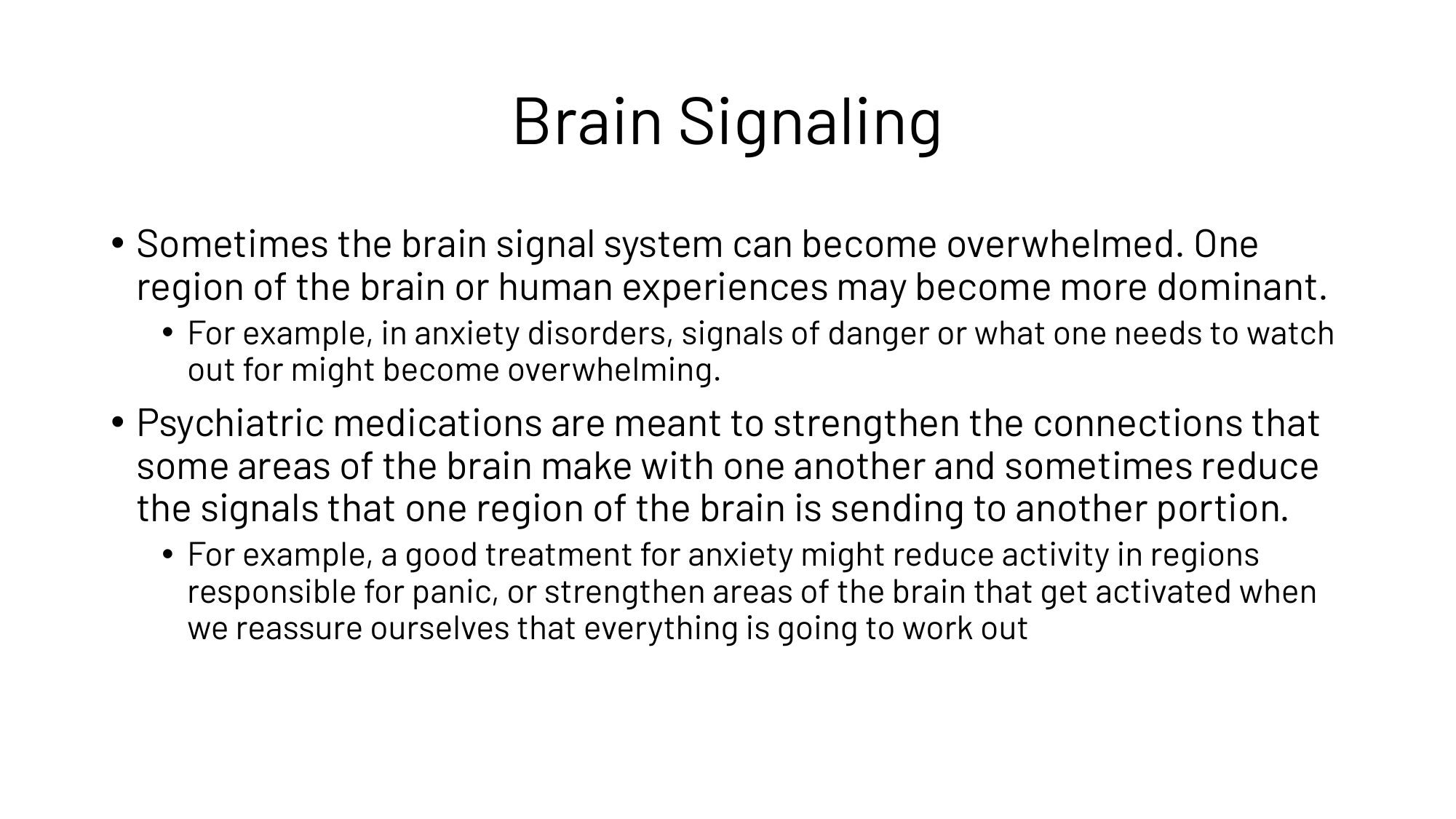

# Brain Signaling
Sometimes the brain signal system can become overwhelmed. One region of the brain or human experiences may become more dominant.
For example, in anxiety disorders, signals of danger or what one needs to watch out for might become overwhelming.
Psychiatric medications are meant to strengthen the connections that some areas of the brain make with one another and sometimes reduce the signals that one region of the brain is sending to another portion.
For example, a good treatment for anxiety might reduce activity in regions responsible for panic, or strengthen areas of the brain that get activated when we reassure ourselves that everything is going to work out